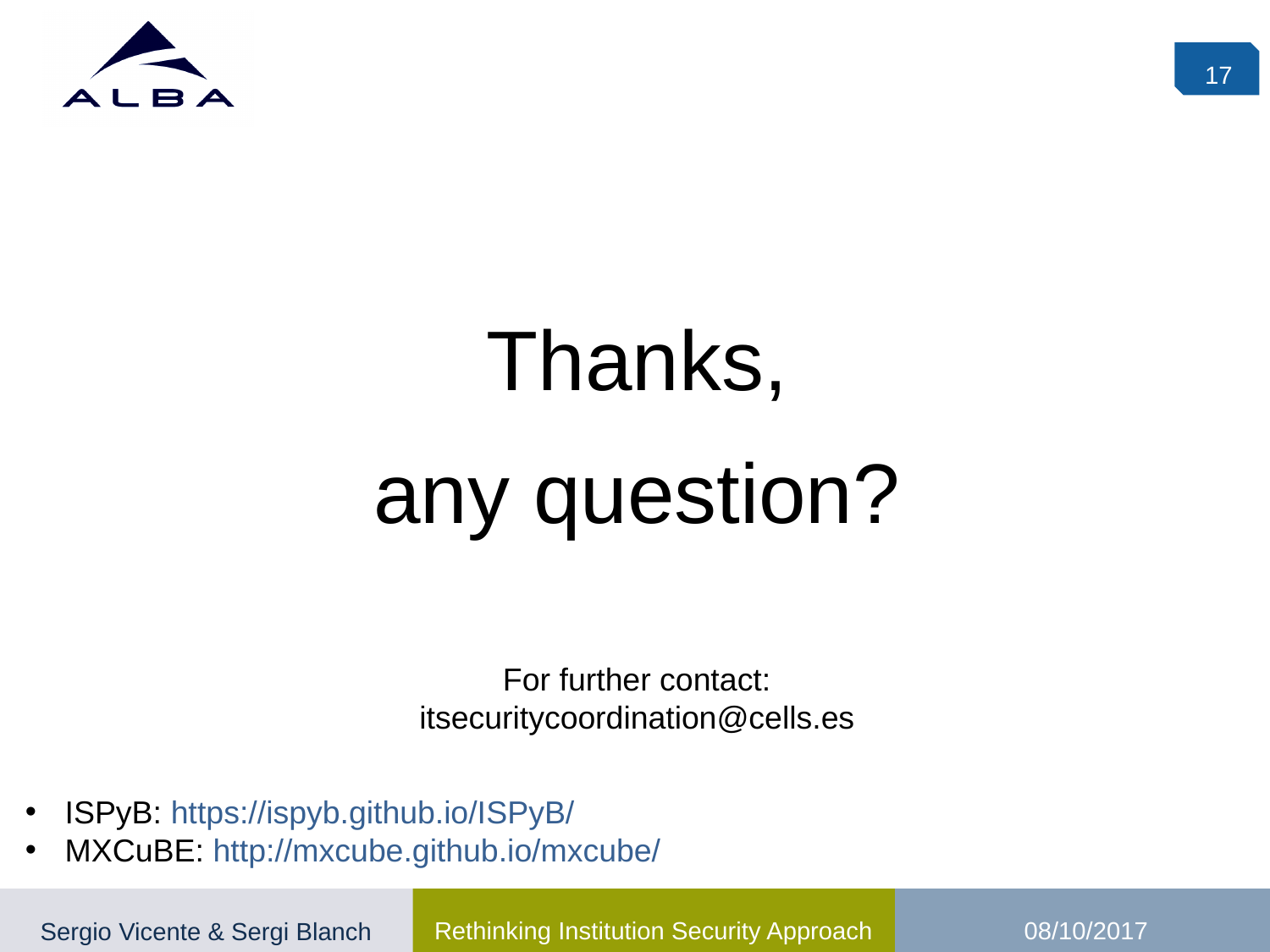

17
Thanks,
any question?
For further contact:
itsecuritycoordination@cells.es
ISPyB: https://ispyb.github.io/ISPyB/
MXCuBE: http://mxcube.github.io/mxcube/